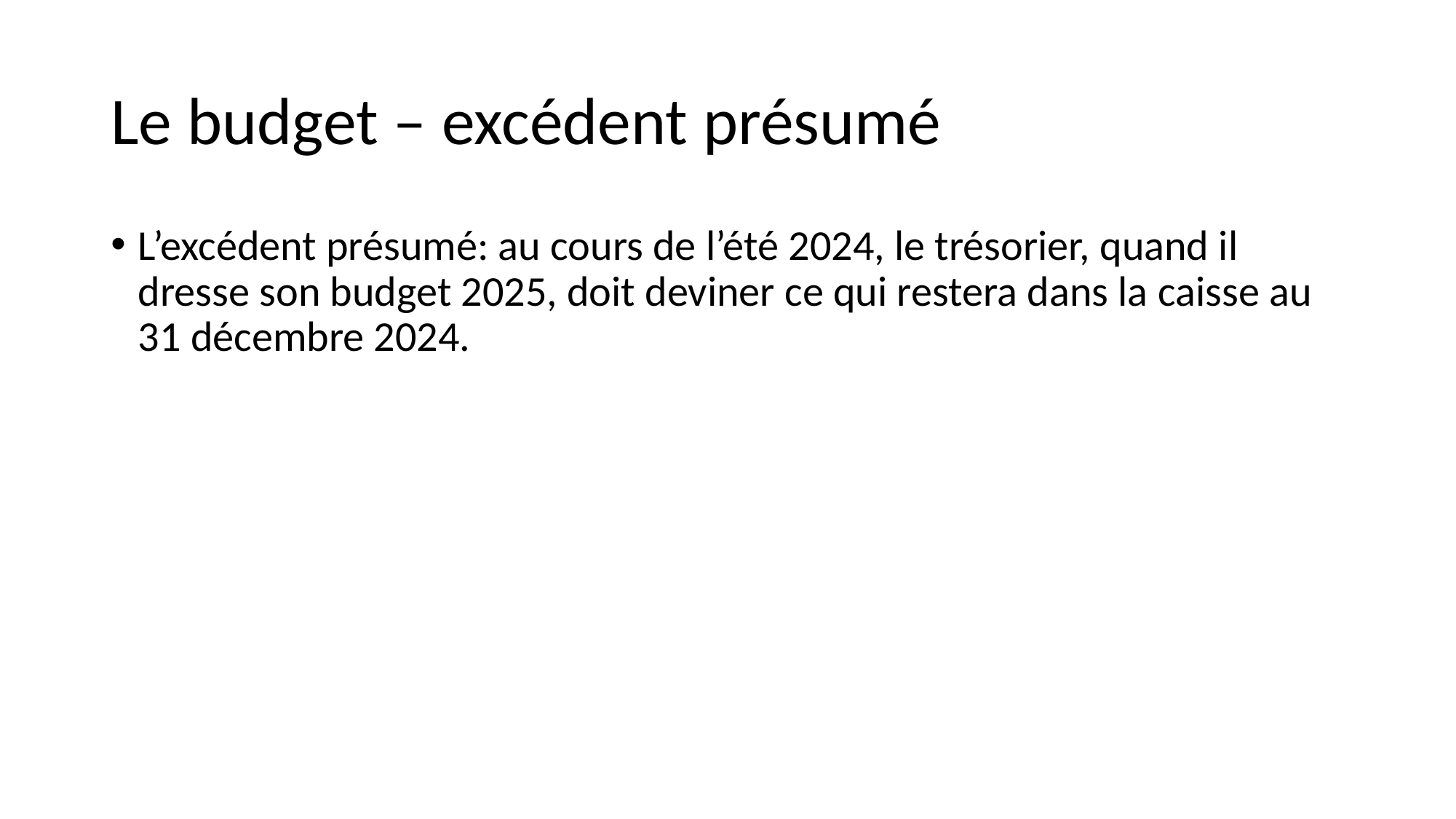

# Le budget – excédent présumé
L’excédent présumé: au cours de l’été 2024, le trésorier, quand il dresse son budget 2025, doit deviner ce qui restera dans la caisse au 31 décembre 2024.